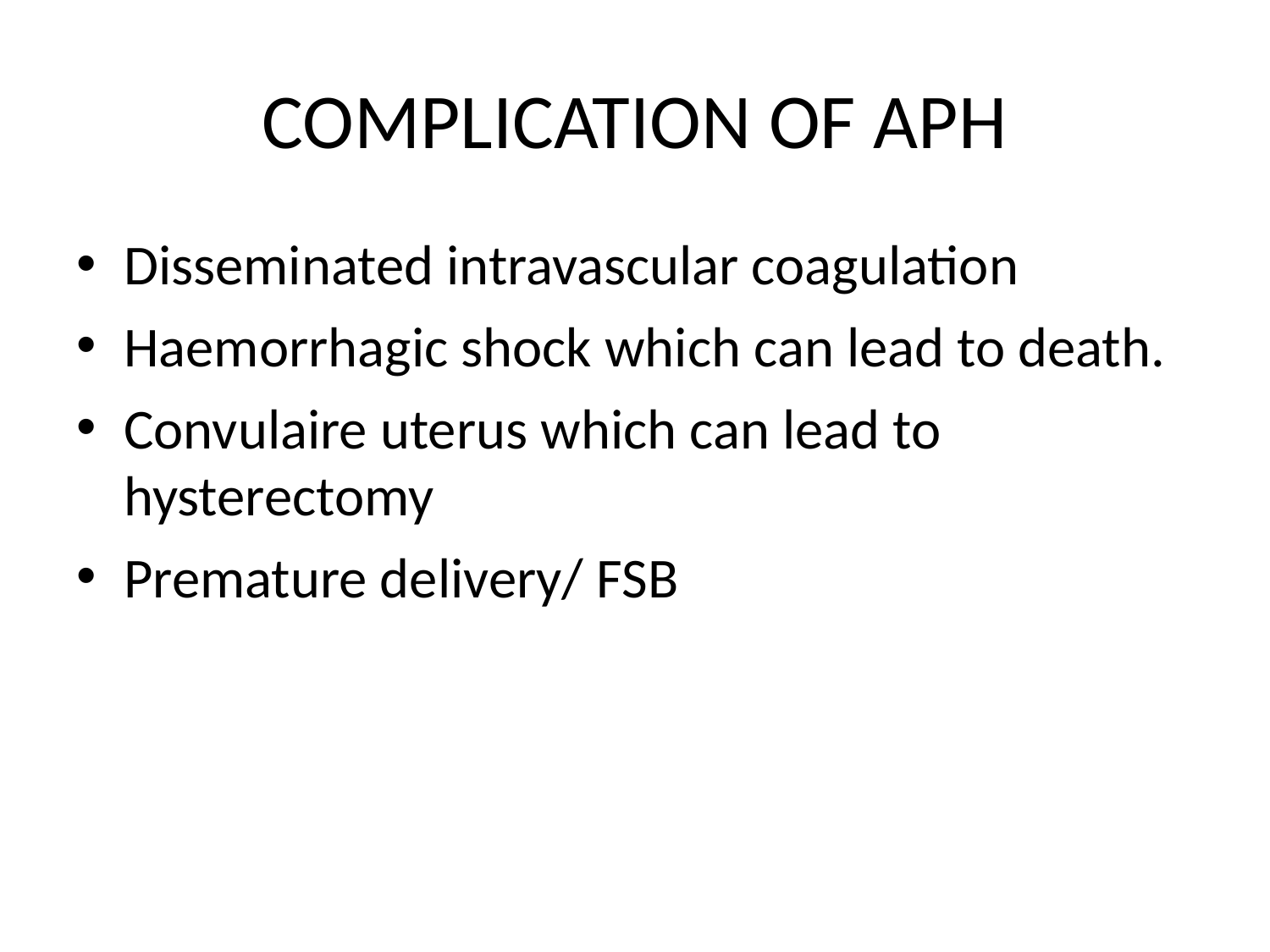

# COMPLICATION OF APH
Disseminated intravascular coagulation
Haemorrhagic shock which can lead to death.
Convulaire uterus which can lead to hysterectomy
Premature delivery/ FSB